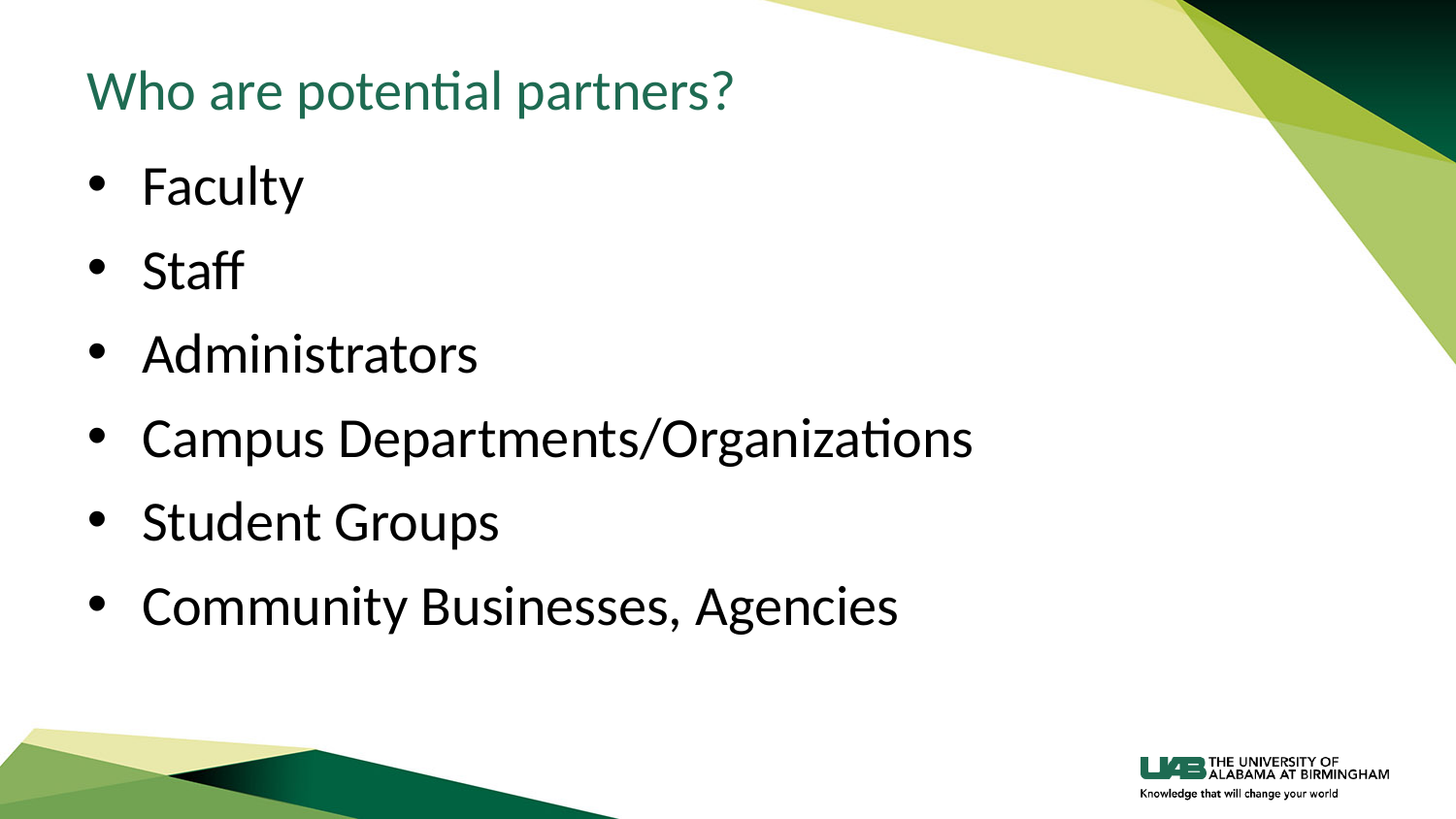

# Who are potential partners?
Faculty
Staff
Administrators
Campus Departments/Organizations
Student Groups
Community Businesses, Agencies